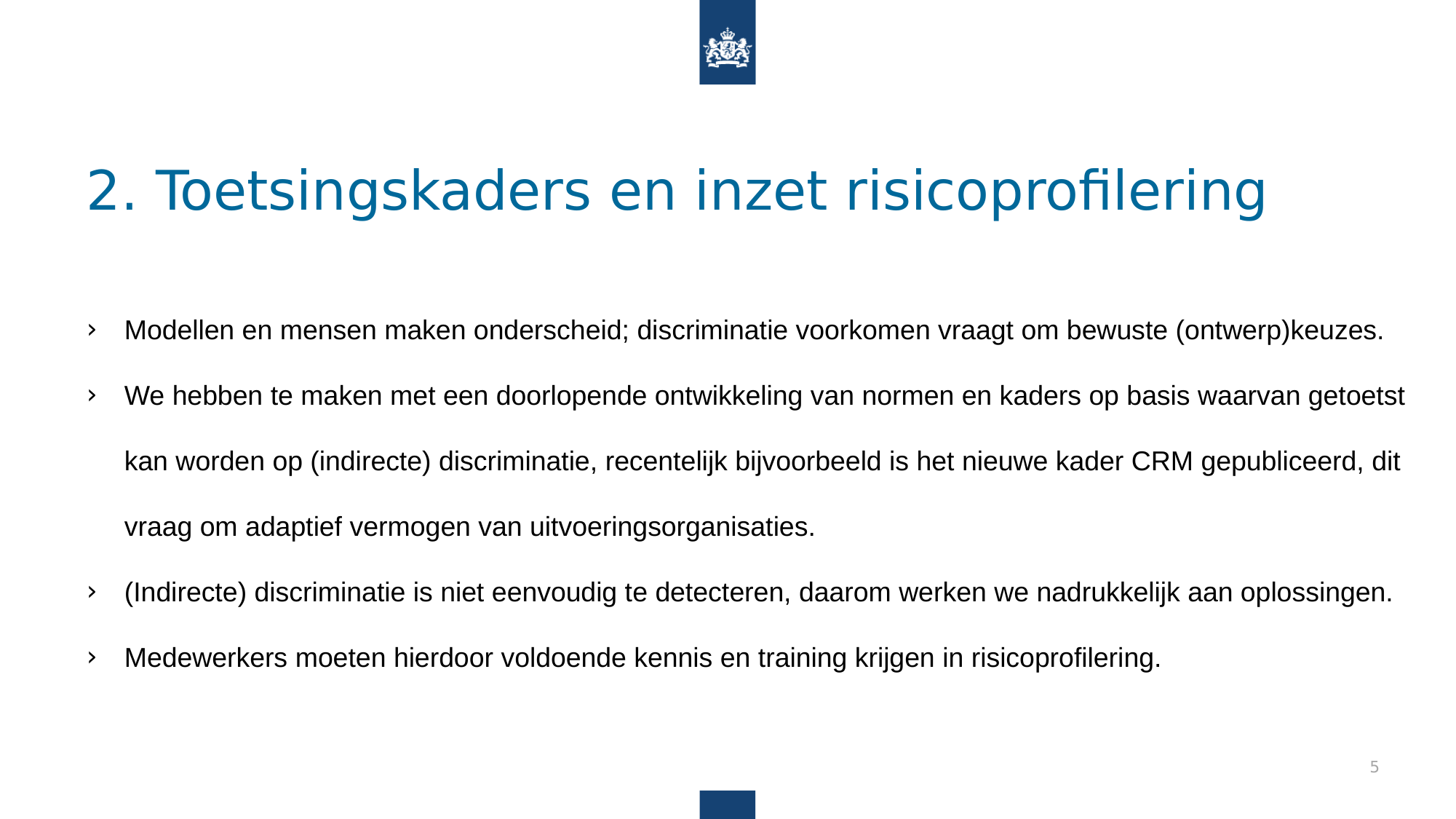

# 2. Toetsingskaders en inzet risicoprofilering
Modellen en mensen maken onderscheid; discriminatie voorkomen vraagt om bewuste (ontwerp)keuzes.
We hebben te maken met een doorlopende ontwikkeling van normen en kaders op basis waarvan getoetst kan worden op (indirecte) discriminatie, recentelijk bijvoorbeeld is het nieuwe kader CRM gepubliceerd, dit vraag om adaptief vermogen van uitvoeringsorganisaties.
(Indirecte) discriminatie is niet eenvoudig te detecteren, daarom werken we nadrukkelijk aan oplossingen.
Medewerkers moeten hierdoor voldoende kennis en training krijgen in risicoprofilering.

5